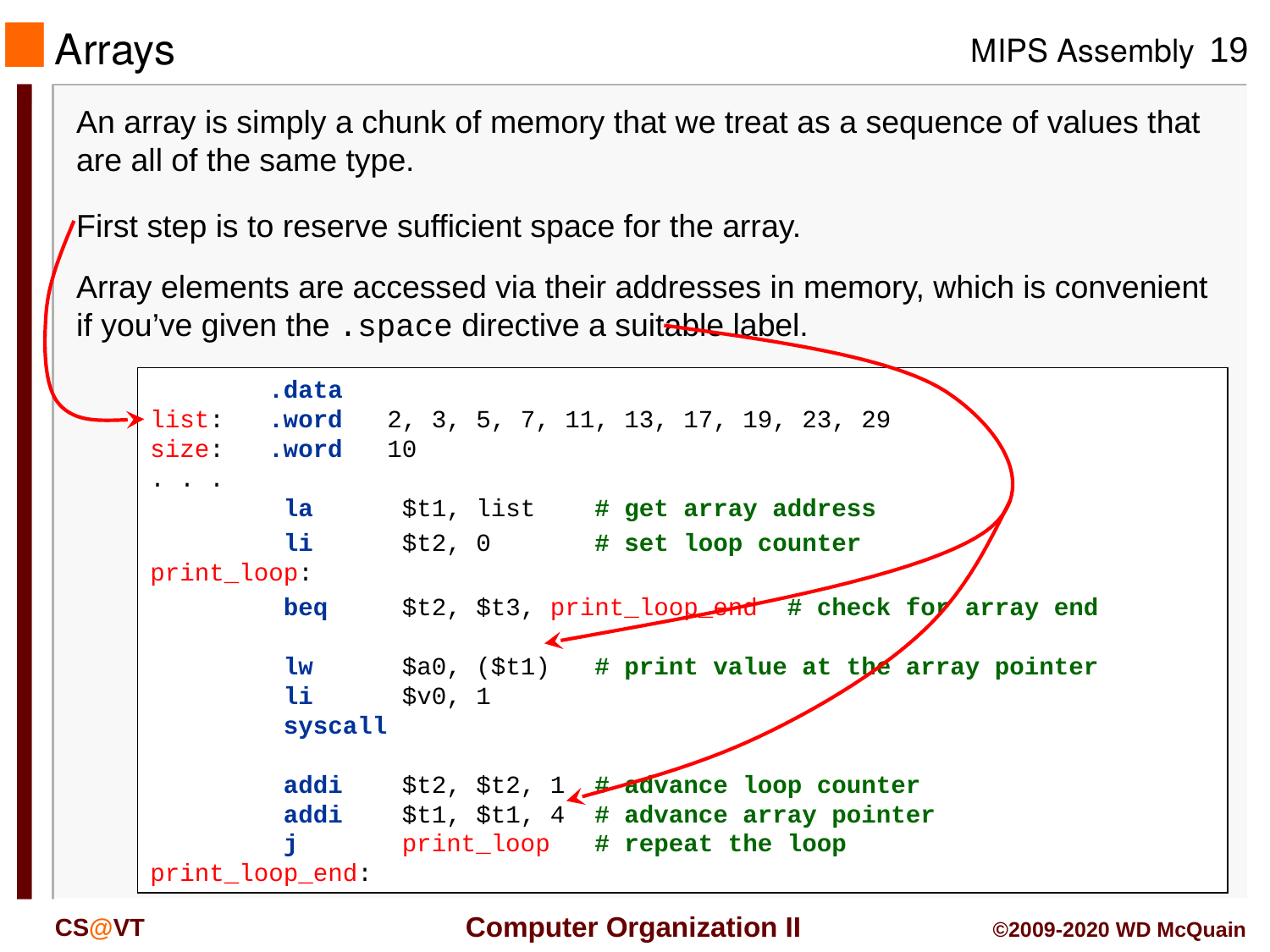

# Arrays
An array is simply a chunk of memory that we treat as a sequence of values that are all of the same type.
First step is to reserve sufficient space for the array.

Array elements are accessed via their addresses in memory, which is convenient if you’ve given the .space directive a suitable label.

        .data
list:   .word   2, 3, 5, 7, 11, 13, 17, 19, 23, 29
size:   .word   10
. . .
         la      $t1, list    # get array address
         li      $t2, 0       # set loop counter
print_loop:
         beq     $t2, $t3, print_loop_end  # check for array end

         lw      $a0, ($t1)   # print value at the array pointer
         li      $v0, 1
         syscall

         addi    $t2, $t2, 1  # advance loop counter
         addi    $t1, $t1, 4  # advance array pointer
         j       print_loop   # repeat the loop
print_loop_end: